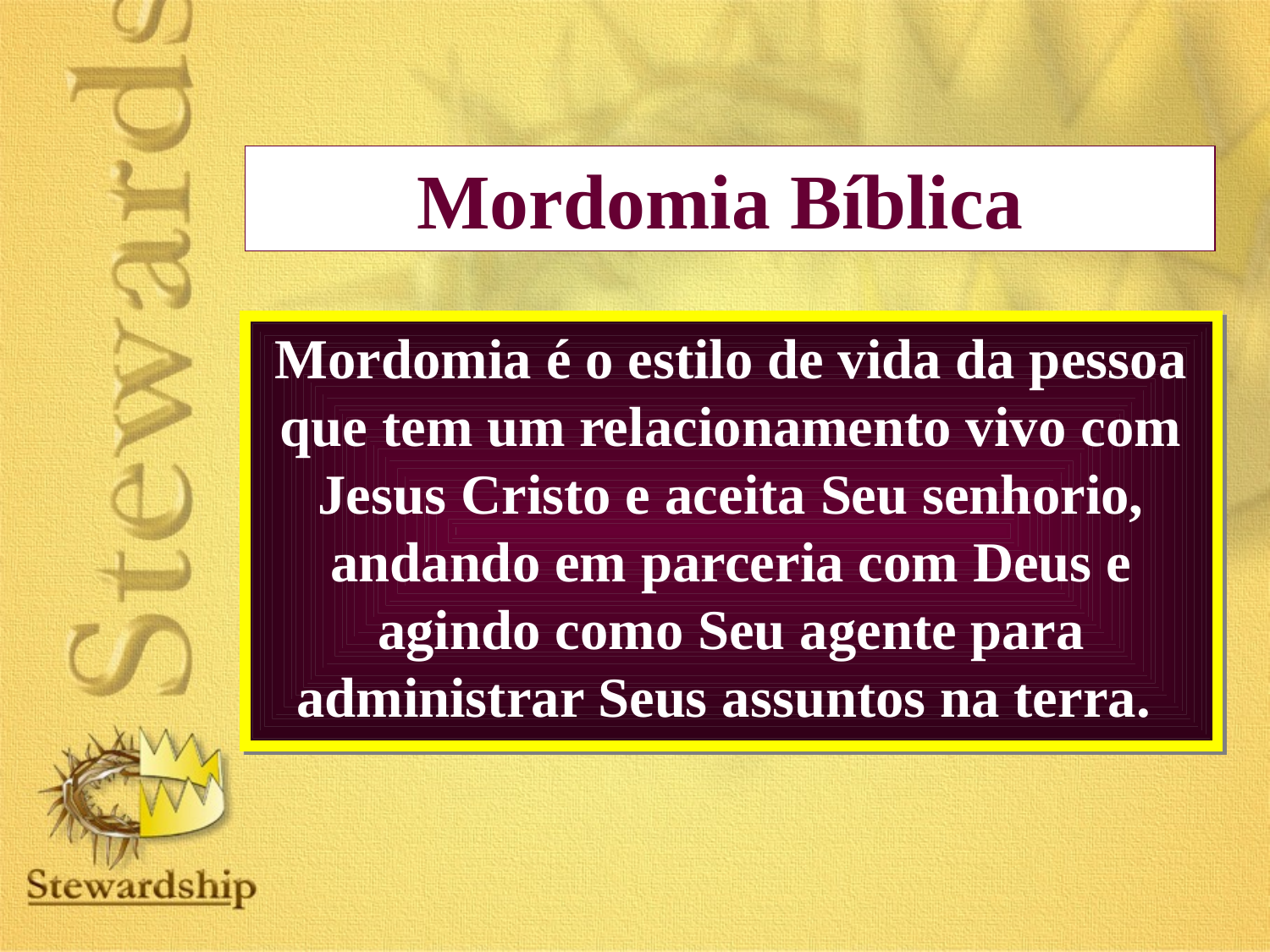

Mordomia Bíblica
Mordomia é o estilo de vida da pessoa que tem um relacionamento vivo com Jesus Cristo e aceita Seu senhorio, andando em parceria com Deus e agindo como Seu agente para administrar Seus assuntos na terra.